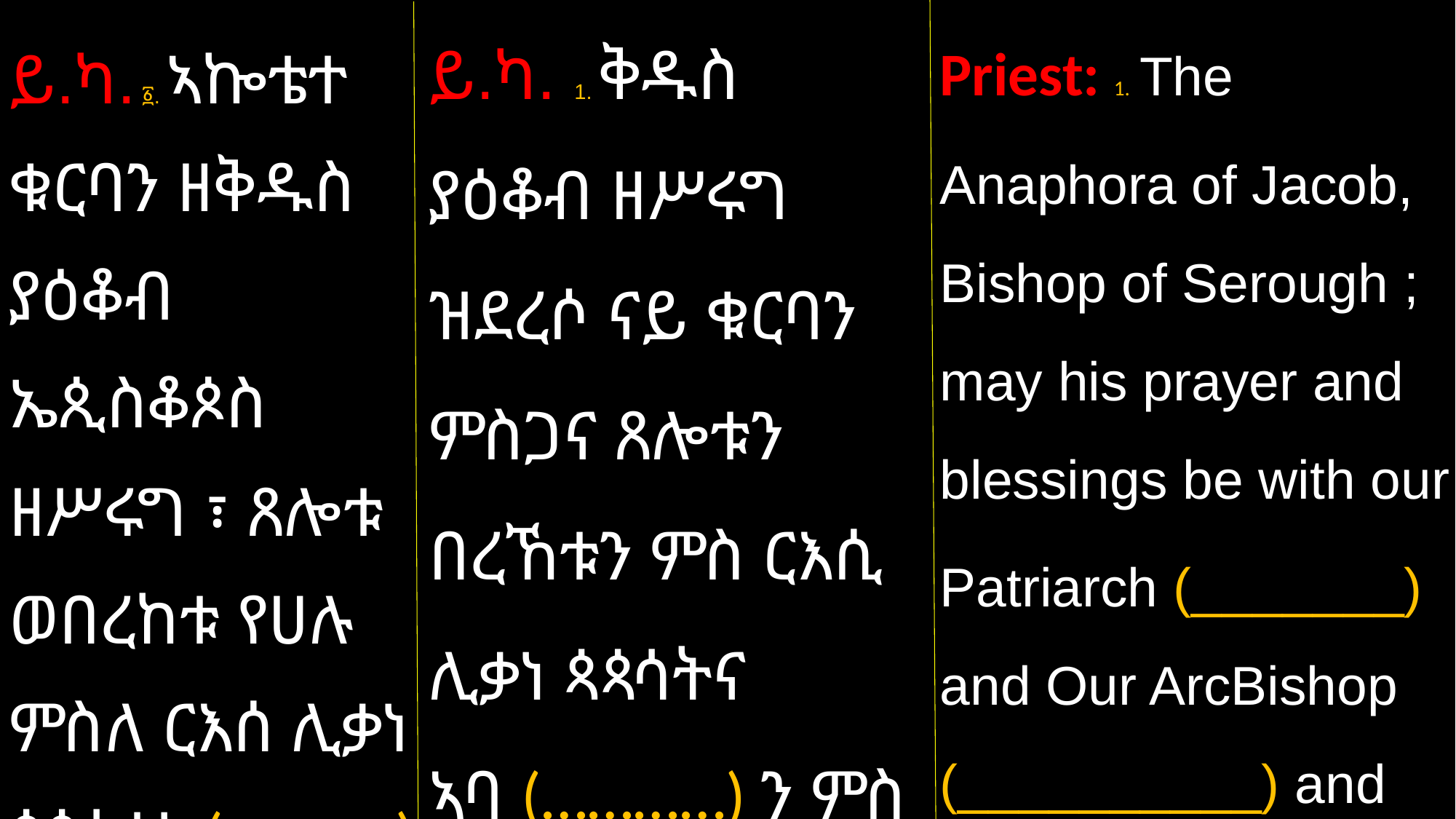

ይ.ካ. 1. ቅዱስ
ያዕቆብ ዘሥሩግ ዝደረሶ ናይ ቁርባን ምስጋና ጸሎቱን በረኸቱን ምስ ርእሲ ሊቃነ ጳጳሳትና
ኣባ (…………) ን ምስ ብፁዕ ሊቀ ጳጳስና
Priest: 1.  The
Anaphora of Jacob, Bishop of Serough ; may his prayer and blessings be with our
Patriarch (_______) and Our ArcBishop (__________) and
ይ.ካ. ፩. ኣኰቴተ ቁርባን ዘቅዱስ ያዕቆብ ኤጲስቆጶስ ዘሥሩግ ፣ ጸሎቱ ወበረከቱ የሀሉ ምስለ ርእሰ ሊቃነ ጳጳሳቲነ (………..)